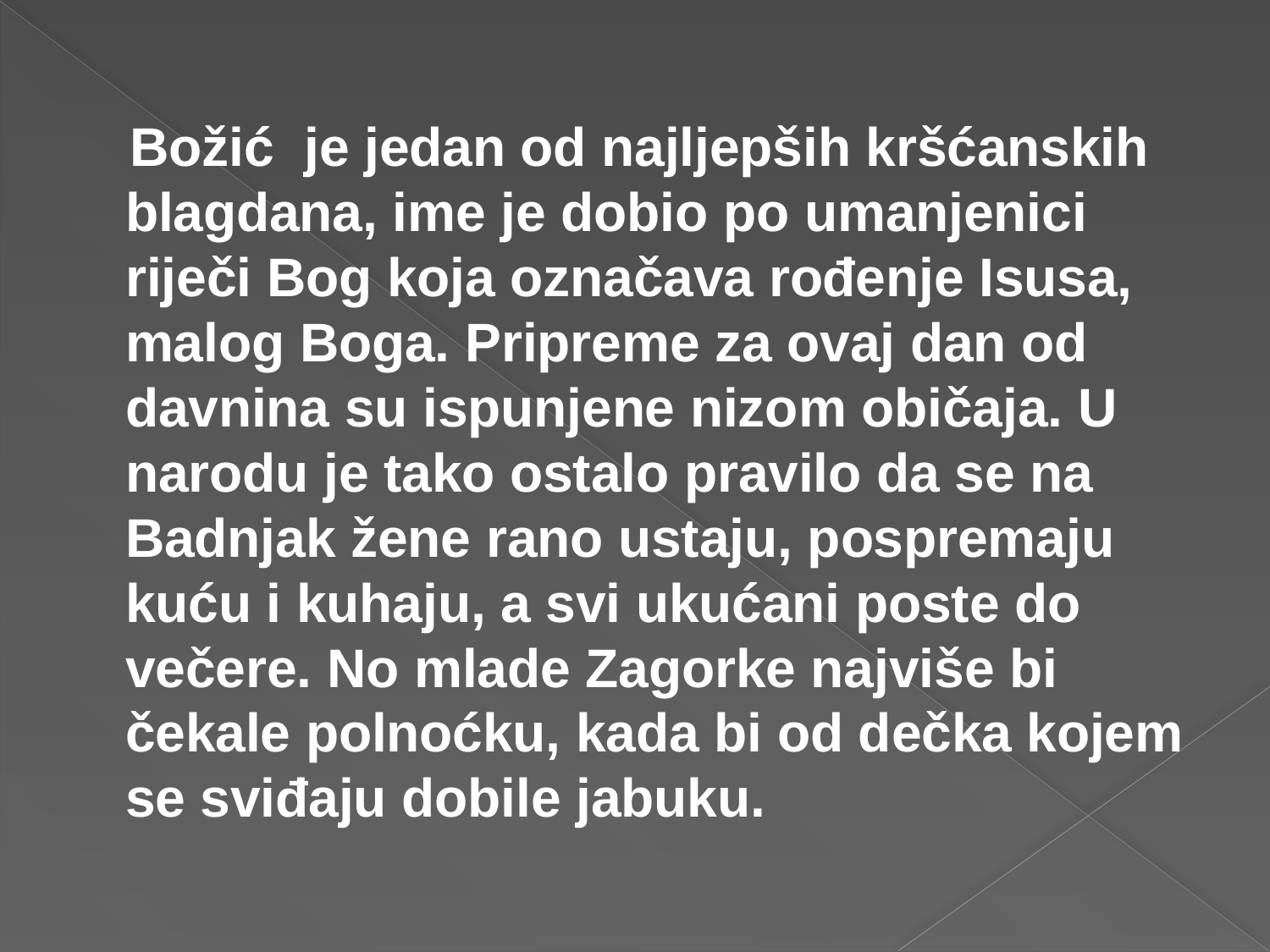

Božić  je jedan od najljepših kršćanskih blagdana, ime je dobio po umanjenici riječi Bog koja označava rođenje Isusa, malog Boga. Pripreme za ovaj dan od davnina su ispunjene nizom običaja. U narodu je tako ostalo pravilo da se na Badnjak žene rano ustaju, pospremaju kuću i kuhaju, a svi ukućani poste do večere. No mlade Zagorke najviše bi čekale polnoćku, kada bi od dečka kojem se sviđaju dobile jabuku.